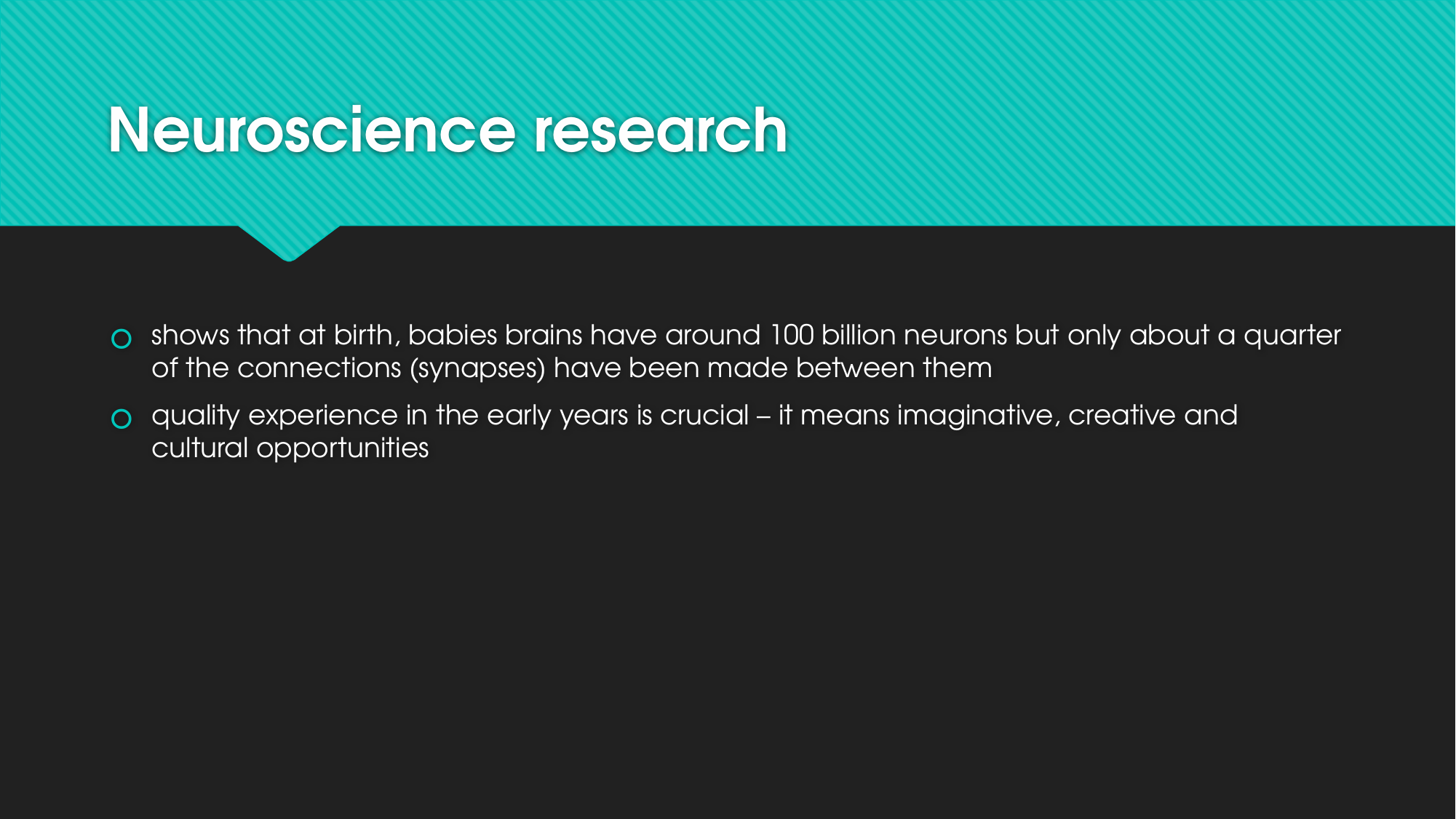

# Neuroscience research
shows that at birth, babies brains have around 100 billion neurons but only about a quarter of the connections (synapses) have been made between them
quality experience in the early years is crucial – it means imaginative, creative and cultural opportunities